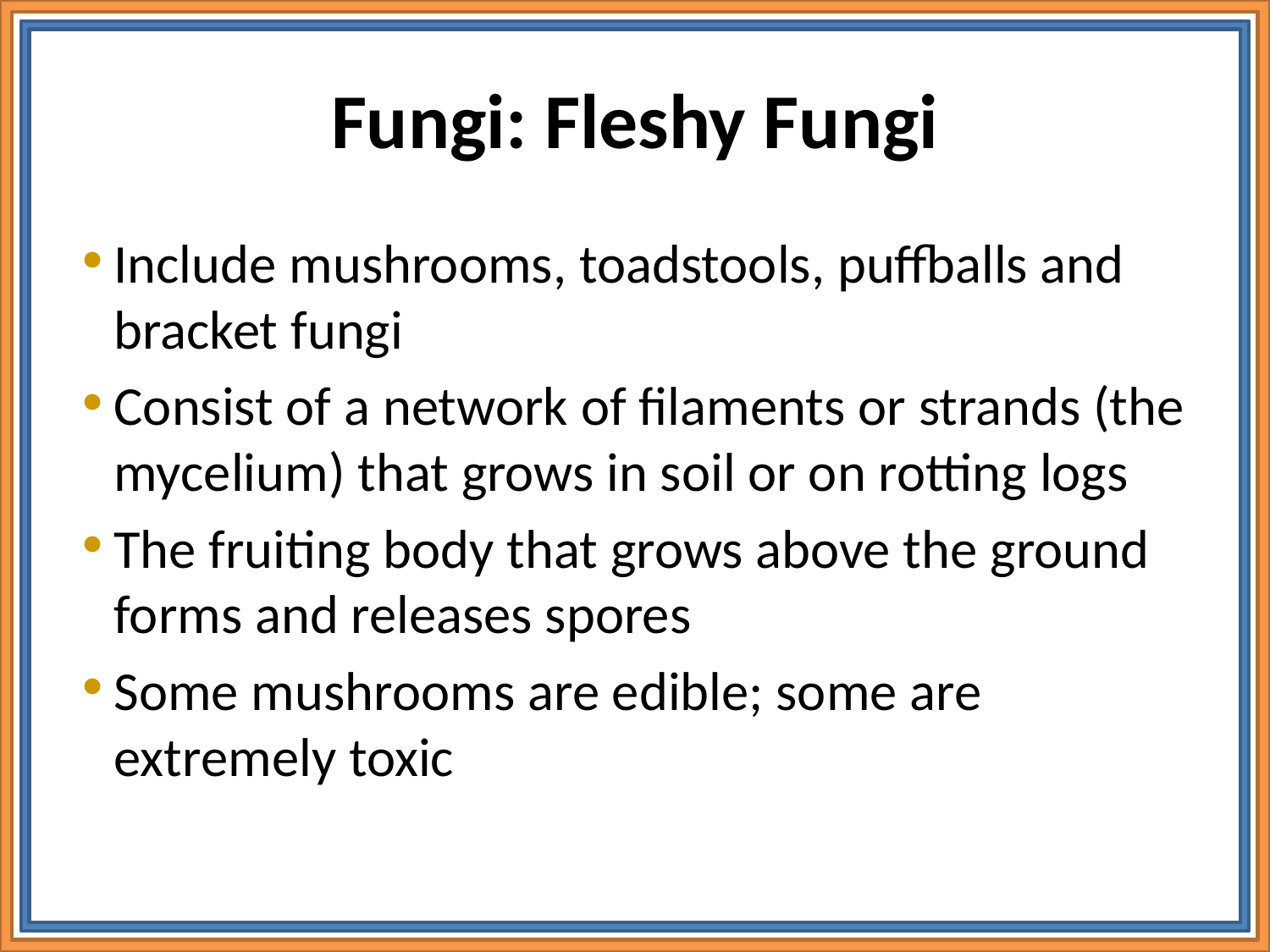

# Fungi: Fleshy Fungi
Include mushrooms, toadstools, puffballs and bracket fungi
Consist of a network of filaments or strands (the mycelium) that grows in soil or on rotting logs
The fruiting body that grows above the ground forms and releases spores
Some mushrooms are edible; some are extremely toxic